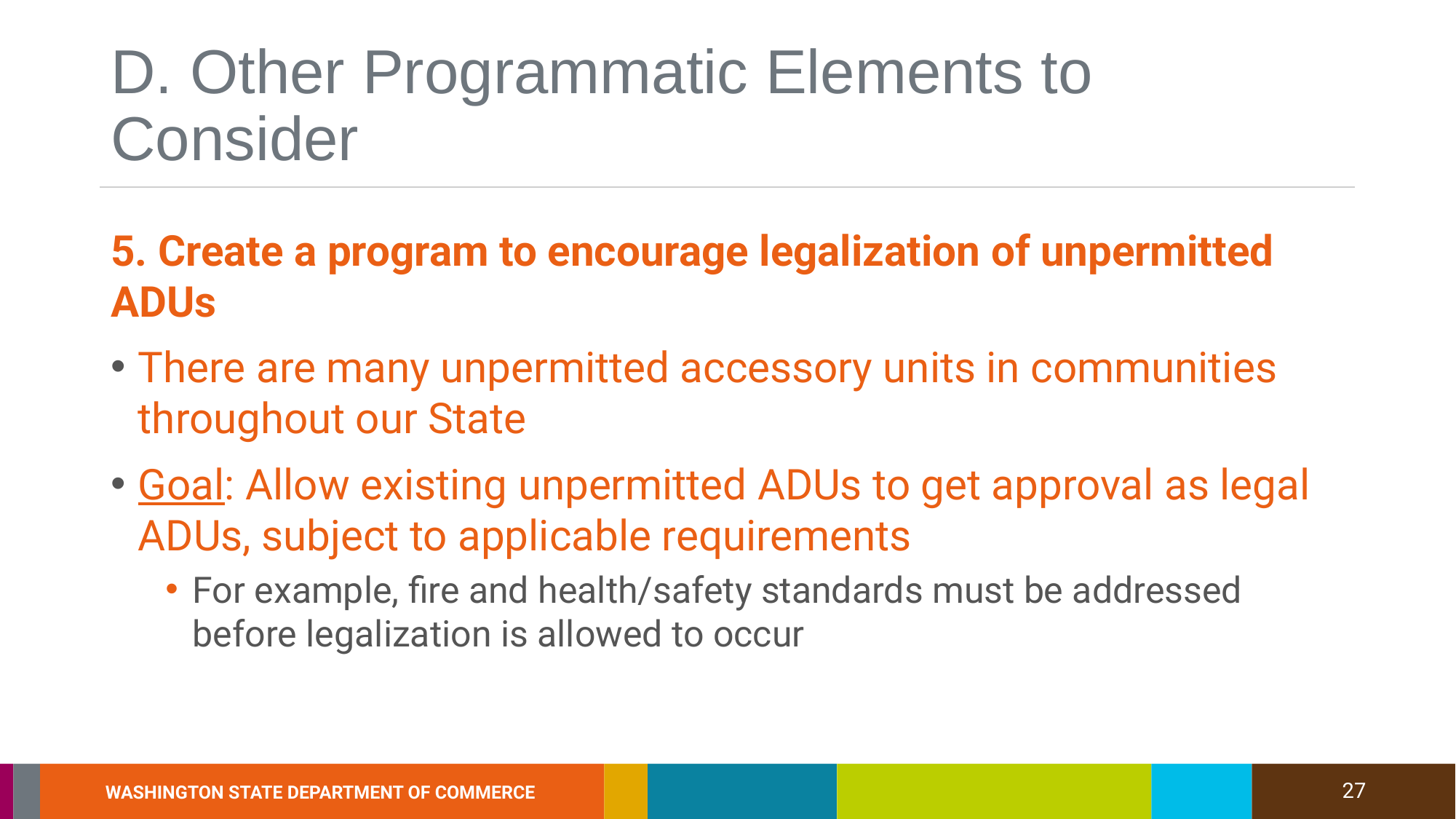

# D. Other Programmatic Elements to Consider
5. Create a program to encourage legalization of unpermitted ADUs
There are many unpermitted accessory units in communities throughout our State
Goal: Allow existing unpermitted ADUs to get approval as legal ADUs, subject to applicable requirements
For example, fire and health/safety standards must be addressed before legalization is allowed to occur